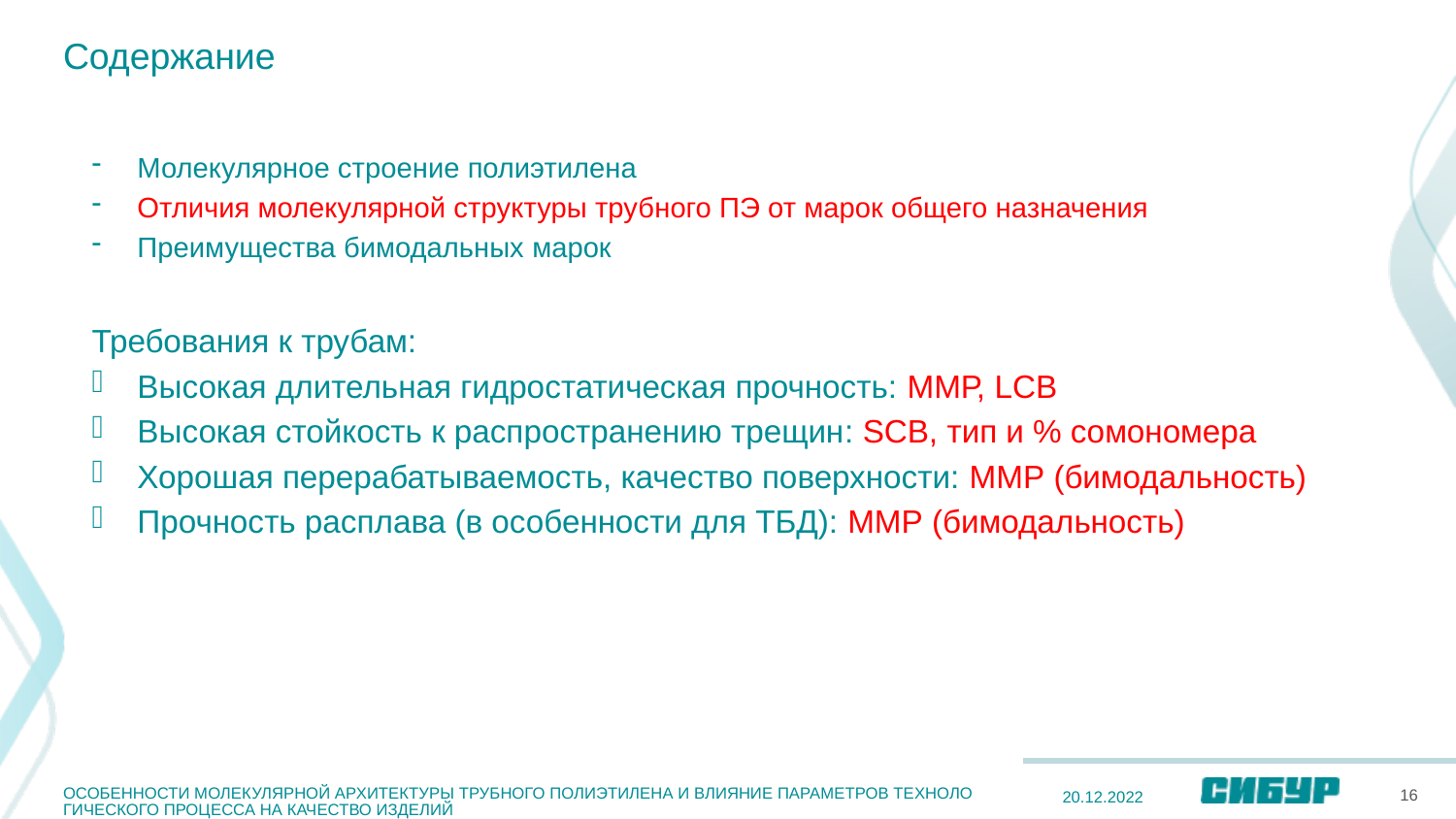

# Содержание
Молекулярное строение полиэтилена
Отличия молекулярной структуры трубного ПЭ от марок общего назначения
Преимущества бимодальных марок

Требования к трубам:
Высокая длительная гидростатическая прочность: ММР, LCB
Высокая стойкость к распространению трещин: SCB, тип и % сомономера
Хорошая перерабатываемость, качество поверхности: ММР (бимодальность)
Прочность расплава (в особенности для ТБД): ММР (бимодальность)

ОСОБЕННОСТИ МОЛЕКУЛЯРНОЙ АРХИТЕКТУРЫ ТРУБНОГО ПОЛИЭТИЛЕНА И ВЛИЯНИЕ ПАРАМЕТРОВ ТЕХНОЛОГИЧЕСКОГО ПРОЦЕССА НА КАЧЕСТВО ИЗДЕЛИЙ
16
20.12.2022